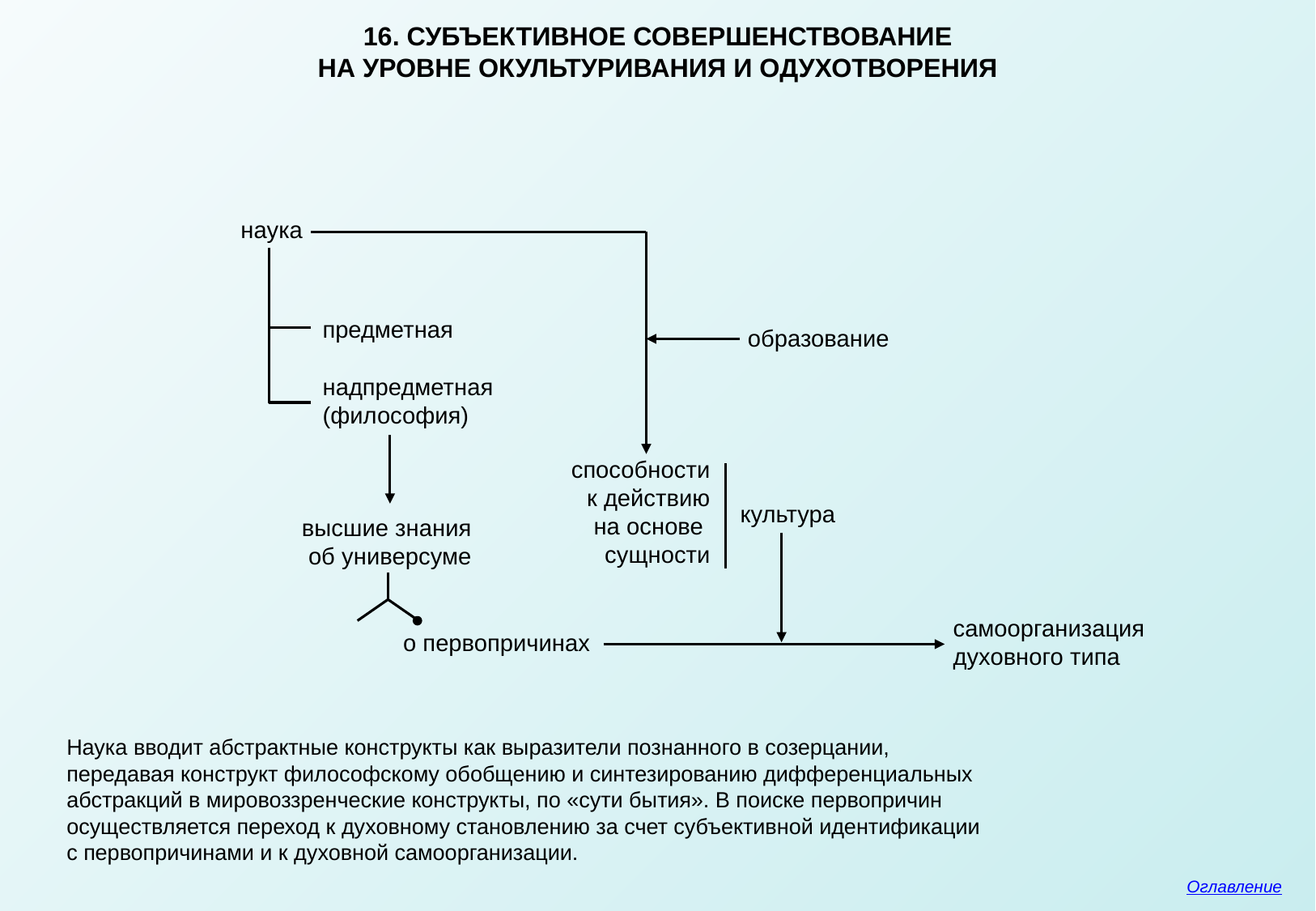

16. СУБЪЕКТИВНОЕ СОВЕРШЕНСТВОВАНИЕ
НА УРОВНЕ ОКУЛЬТУРИВАНИЯ И ОДУХОТВОРЕНИЯ
наука
предметная
образование
надпредметная
(философия)
способности
к действию
на основе
сущности
культура
высшие знания
об универсуме
самоорганизация
духовного типа

о первопричинах
Наука вводит абстрактные конструкты как выразители познанного в созерцании, передавая конструкт философскому обобщению и синтезированию дифференциальных
абстракций в мировоззренческие конструкты, по «сути бытия». В поиске первопричин осуществляется переход к духовному становлению за счет субъективной идентификации с первопричинами и к духовной самоорганизации.

Оглавление